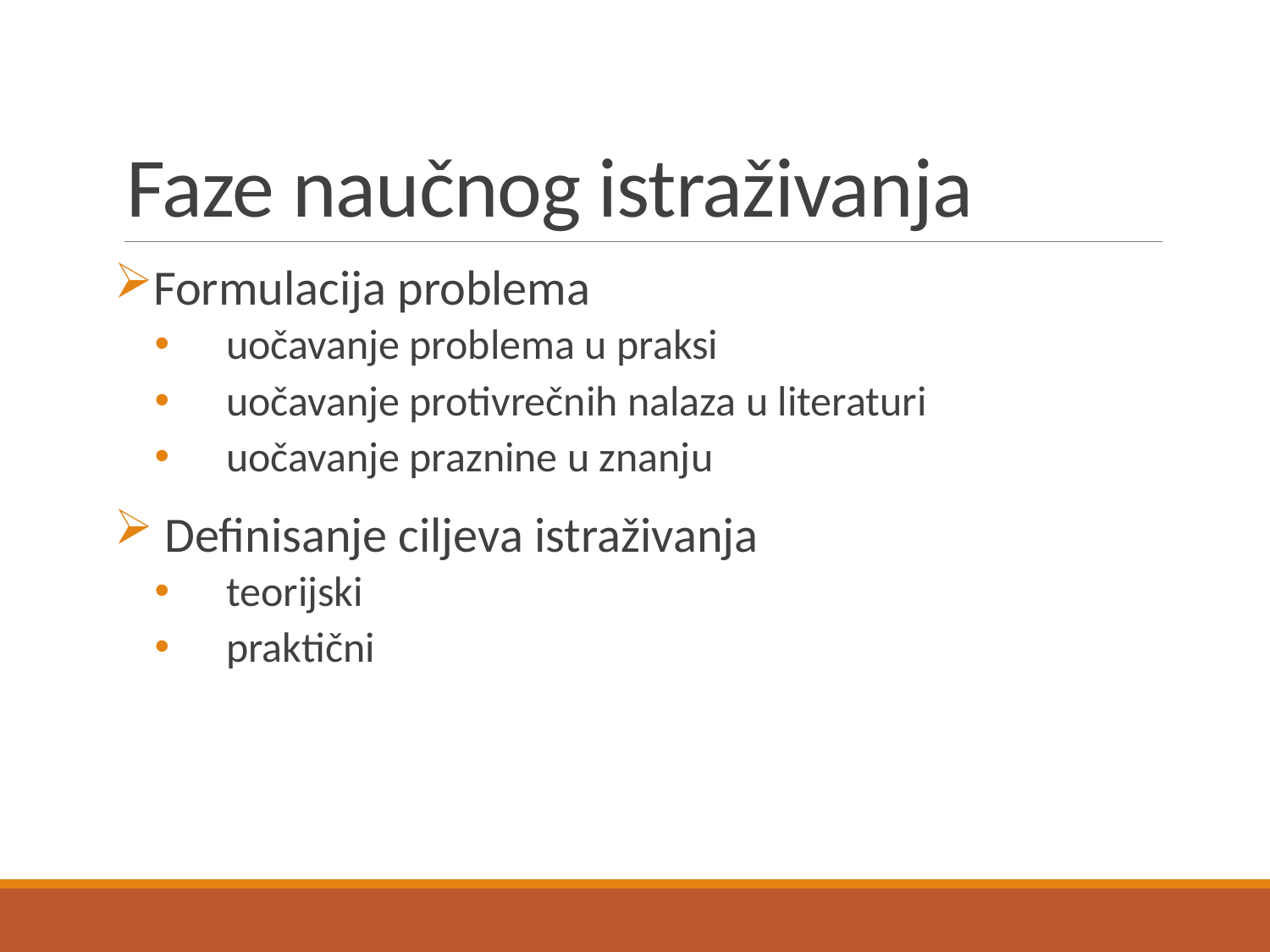

# Faze naučnog istraživanja
Formulacija problema
uočavanje problema u praksi
uočavanje protivrečnih nalaza u literaturi
uočavanje praznine u znanju
 Definisanje ciljeva istraživanja
teorijski
praktični